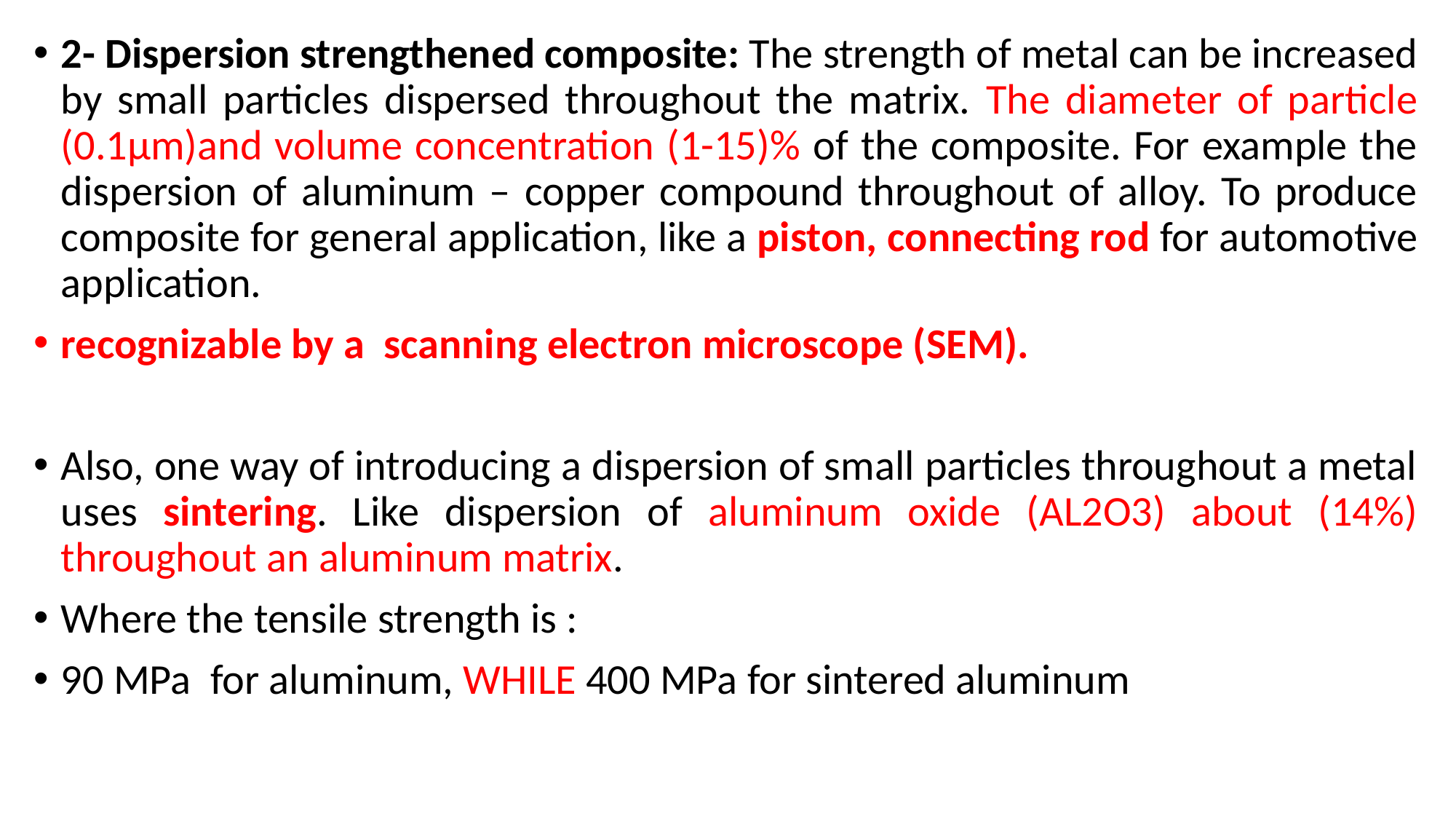

2- Dispersion strengthened composite: The strength of metal can be increased by small particles dispersed throughout the matrix. The diameter of particle (0.1µm)and volume concentration (1-15)% of the composite. For example the dispersion of aluminum – copper compound throughout of alloy. To produce composite for general application, like a piston, connecting rod for automotive application.
recognizable by a  scanning electron microscope (SEM).

Also, one way of introducing a dispersion of small particles throughout a metal uses sintering. Like dispersion of aluminum oxide (AL2O3) about (14%) throughout an aluminum matrix.
Where the tensile strength is :
90 MPa  for aluminum, WHILE 400 MPa for sintered aluminum